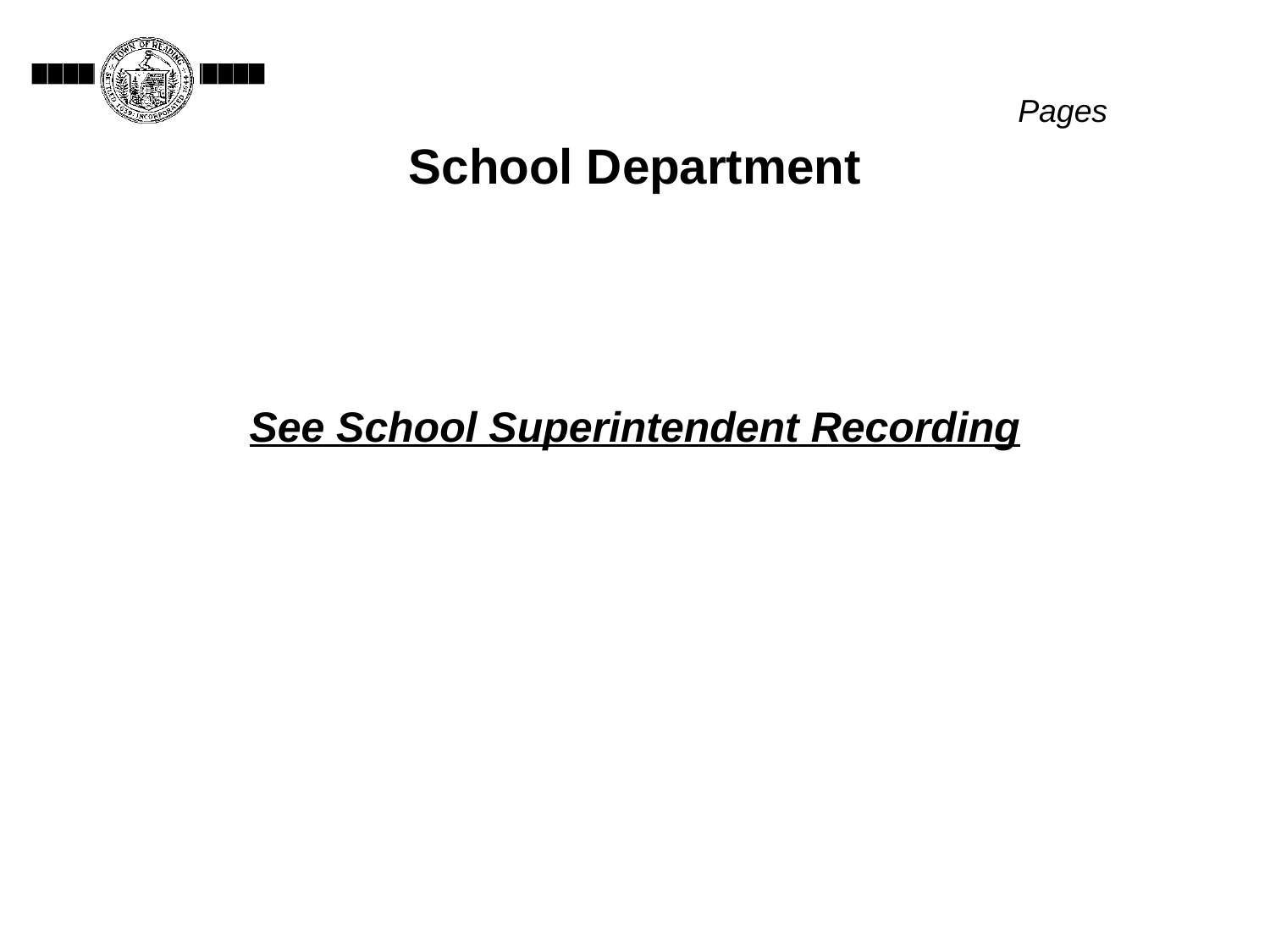

# School Department
Pages

See School Superintendent Recording